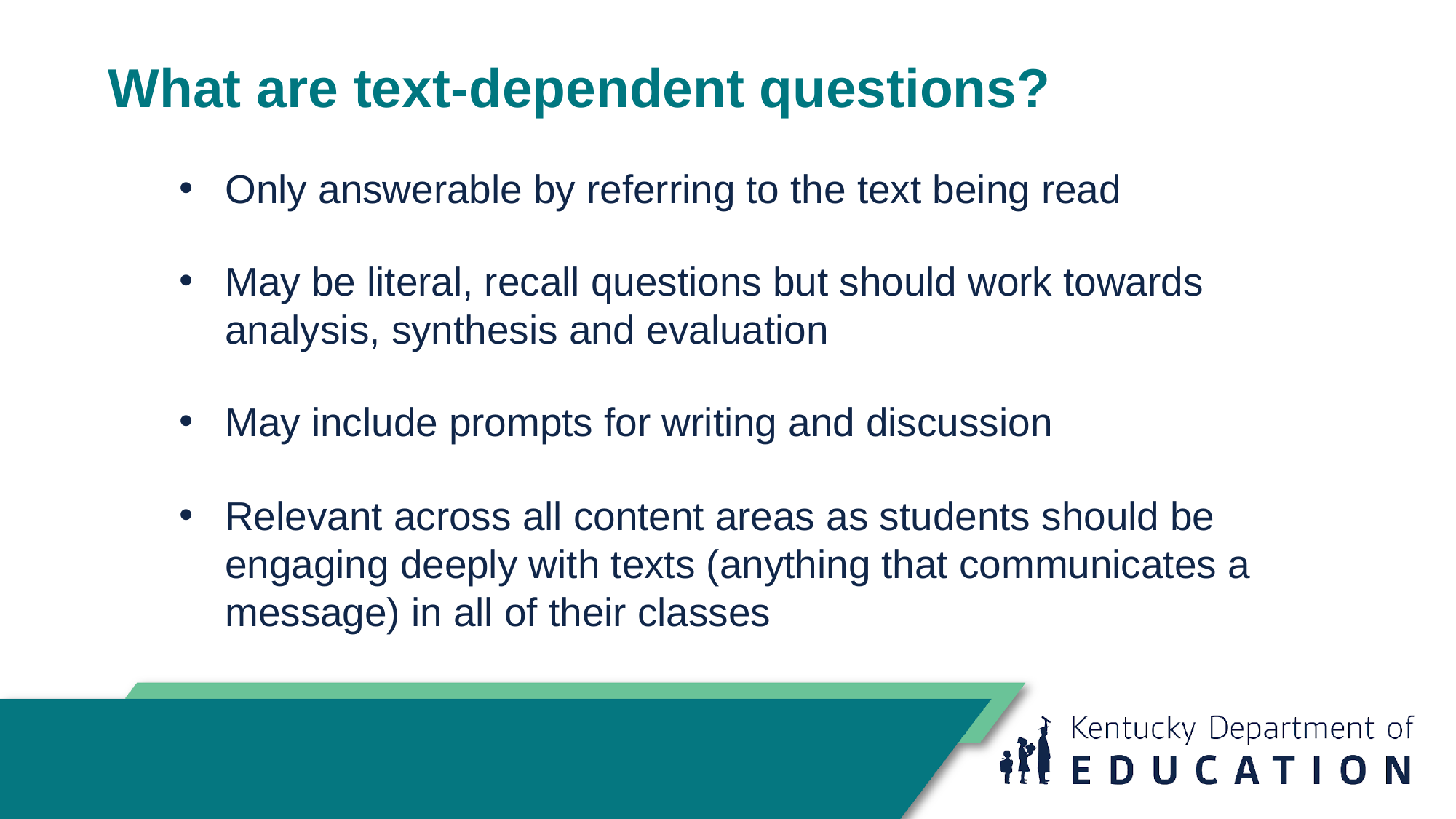

# What are text-dependent questions?

Only answerable by referring to the text being read

May be literal, recall questions but should work towards analysis, synthesis and evaluation

May include prompts for writing and discussion

Relevant across all content areas as students should be engaging deeply with texts (anything that communicates a message) in all of their classes